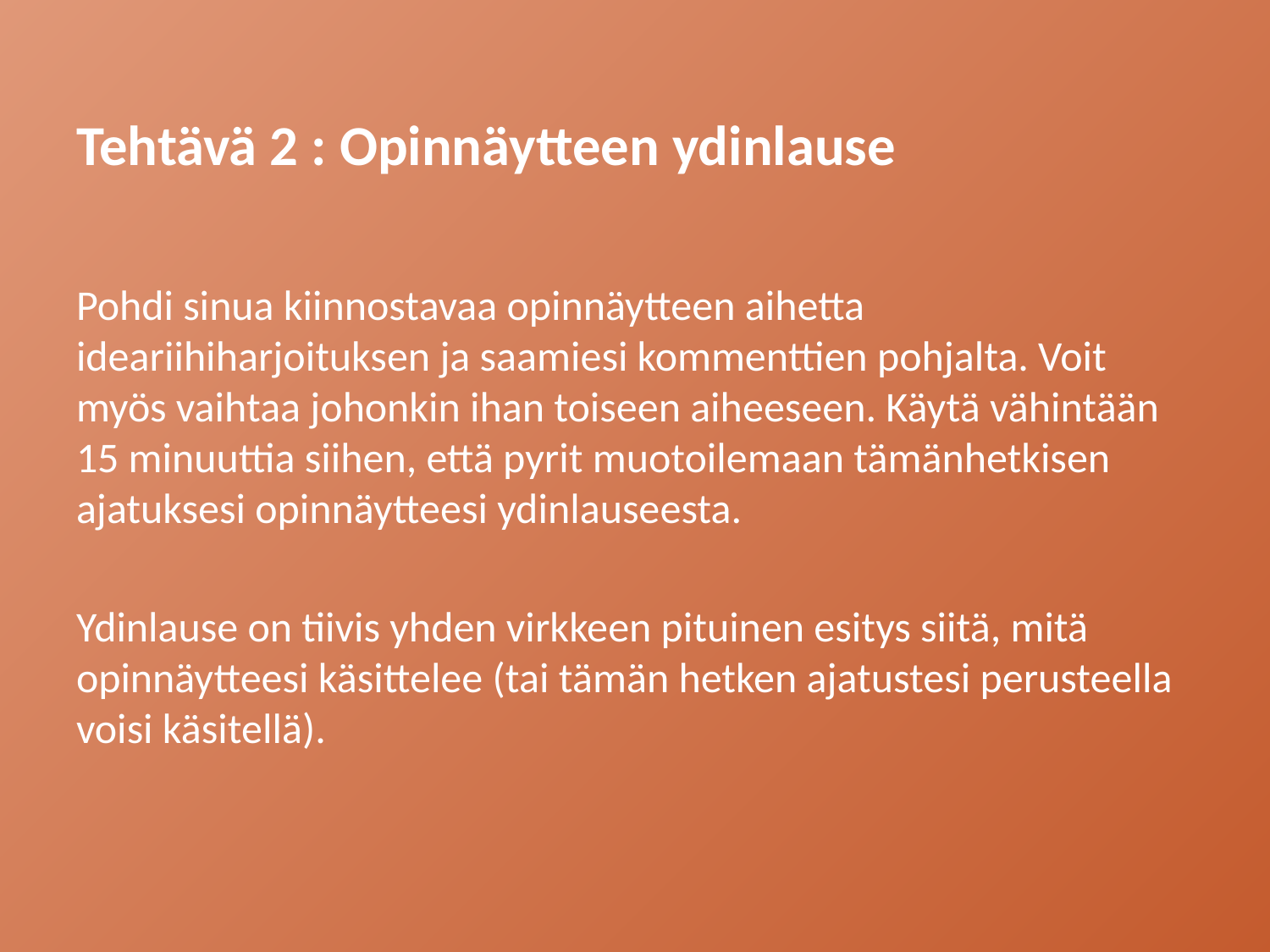

# Tehtävä 2 : Opinnäytteen ydinlause
Pohdi sinua kiinnostavaa opinnäytteen aihetta ideariihiharjoituksen ja saamiesi kommenttien pohjalta. Voit myös vaihtaa johonkin ihan toiseen aiheeseen. Käytä vähintään 15 minuuttia siihen, että pyrit muotoilemaan tämänhetkisen ajatuksesi opinnäytteesi ydinlauseesta.

Ydinlause on tiivis yhden virkkeen pituinen esitys siitä, mitä opinnäytteesi käsittelee (tai tämän hetken ajatustesi perusteella voisi käsitellä).